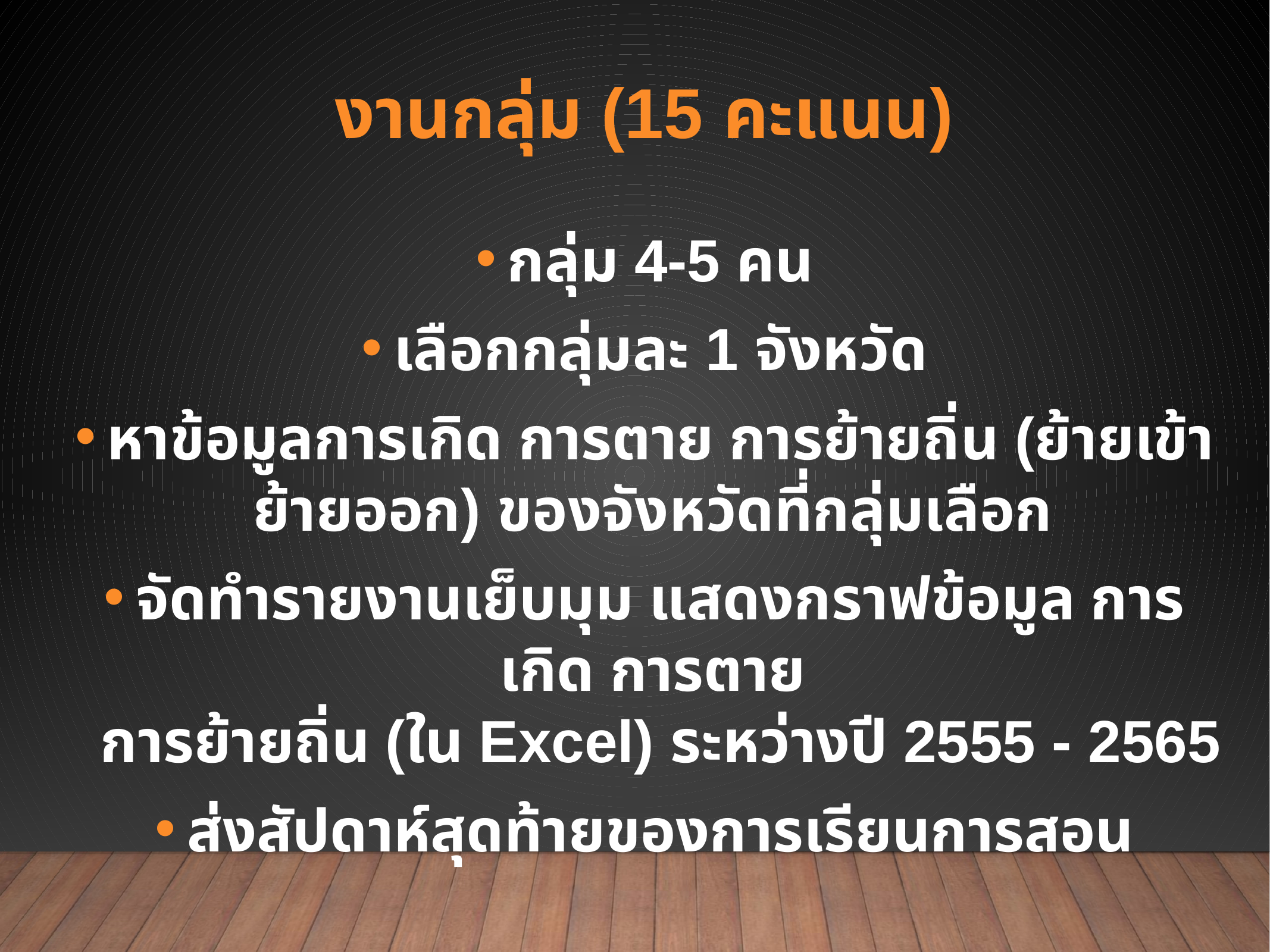

งานกลุ่ม (15 คะแนน)
กลุ่ม 4-5 คน
เลือกกลุ่มละ 1 จังหวัด
หาข้อมูลการเกิด การตาย การย้ายถิ่น (ย้ายเข้า ย้ายออก) ของจังหวัดที่กลุ่มเลือก
จัดทำรายงานเย็บมุม แสดงกราฟข้อมูล การเกิด การตาย
การย้ายถิ่น (ใน Excel) ระหว่างปี 2555 - 2565
ส่งสัปดาห์สุดท้ายของการเรียนการสอน